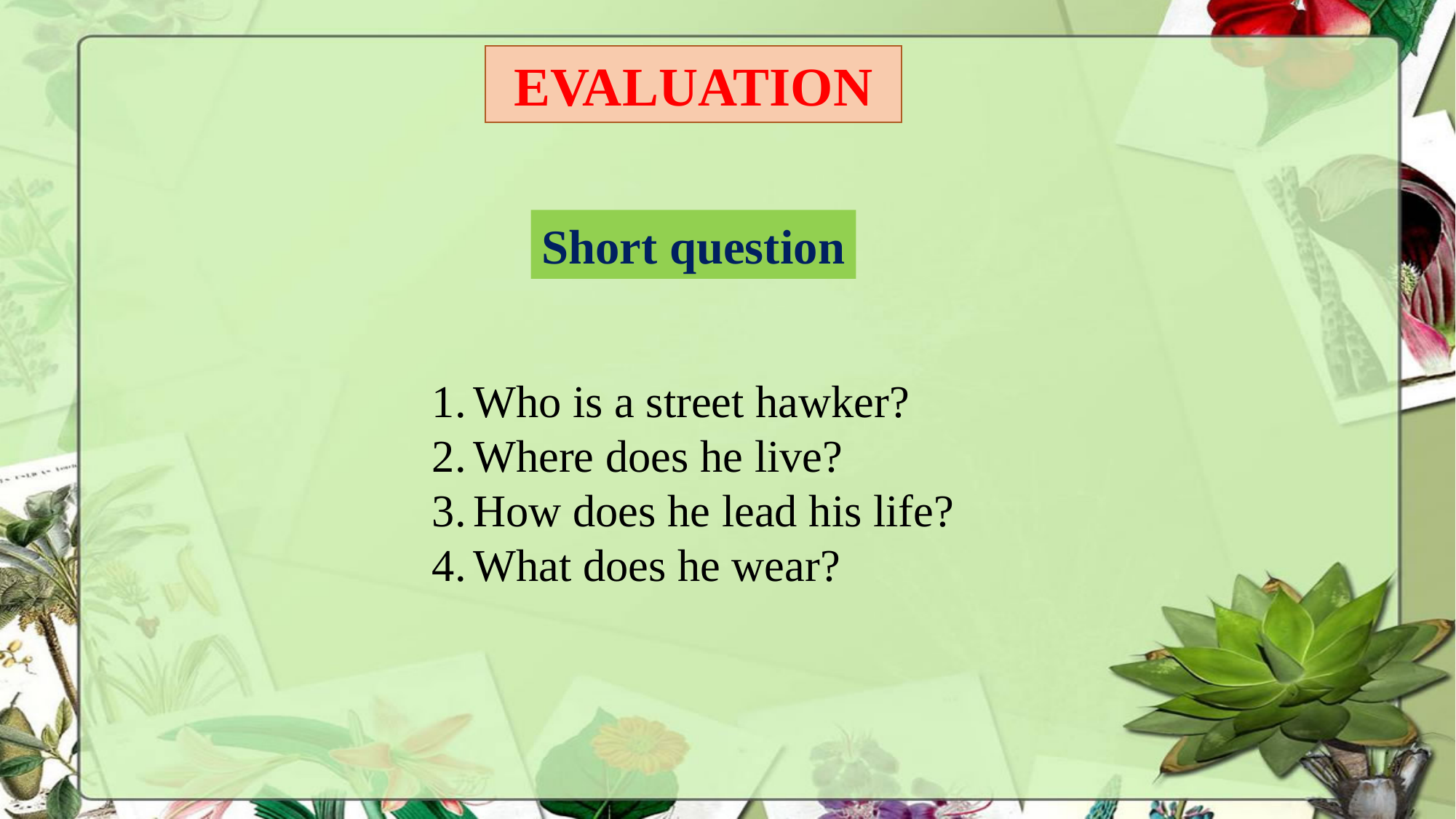

EVALUATION
Short question
Who is a street hawker?
Where does he live?
How does he lead his life?
What does he wear?